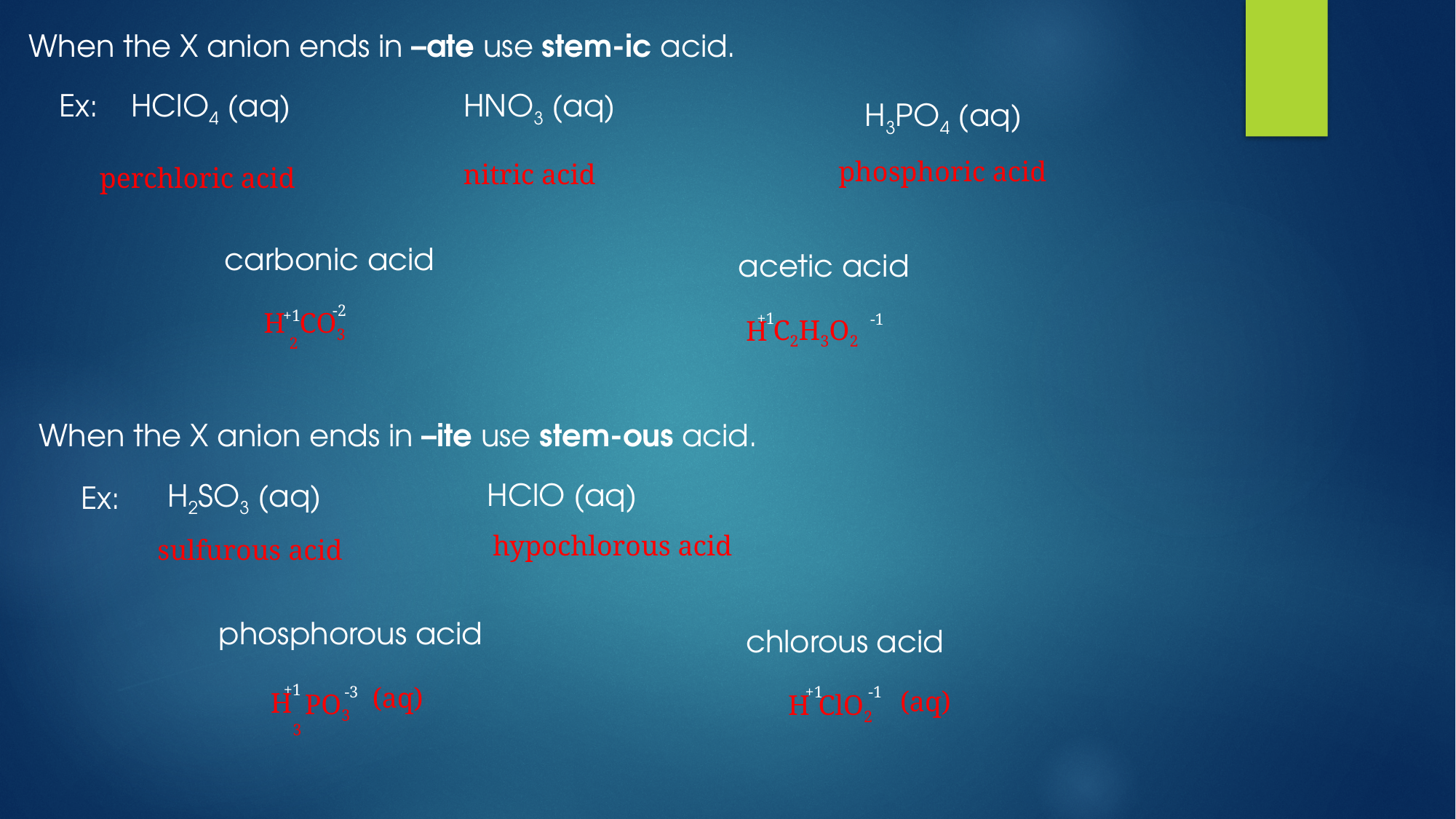

When the X anion ends in –ate use stem-ic acid.
Ex:
HClO4 (aq)
HNO3 (aq)
H3PO4 (aq)
phosphoric acid
nitric acid
perchloric acid
carbonic acid
acetic acid
-2
+1
+1
H
CO3
-1
C2H3O2
H
2
When the X anion ends in –ite use stem-ous acid.
HClO (aq)
H2SO3 (aq)
Ex:
hypochlorous acid
sulfurous acid
phosphorous acid
chlorous acid
+1
-1
+1
-3
(aq)
(aq)
H
PO3
H
ClO2
3